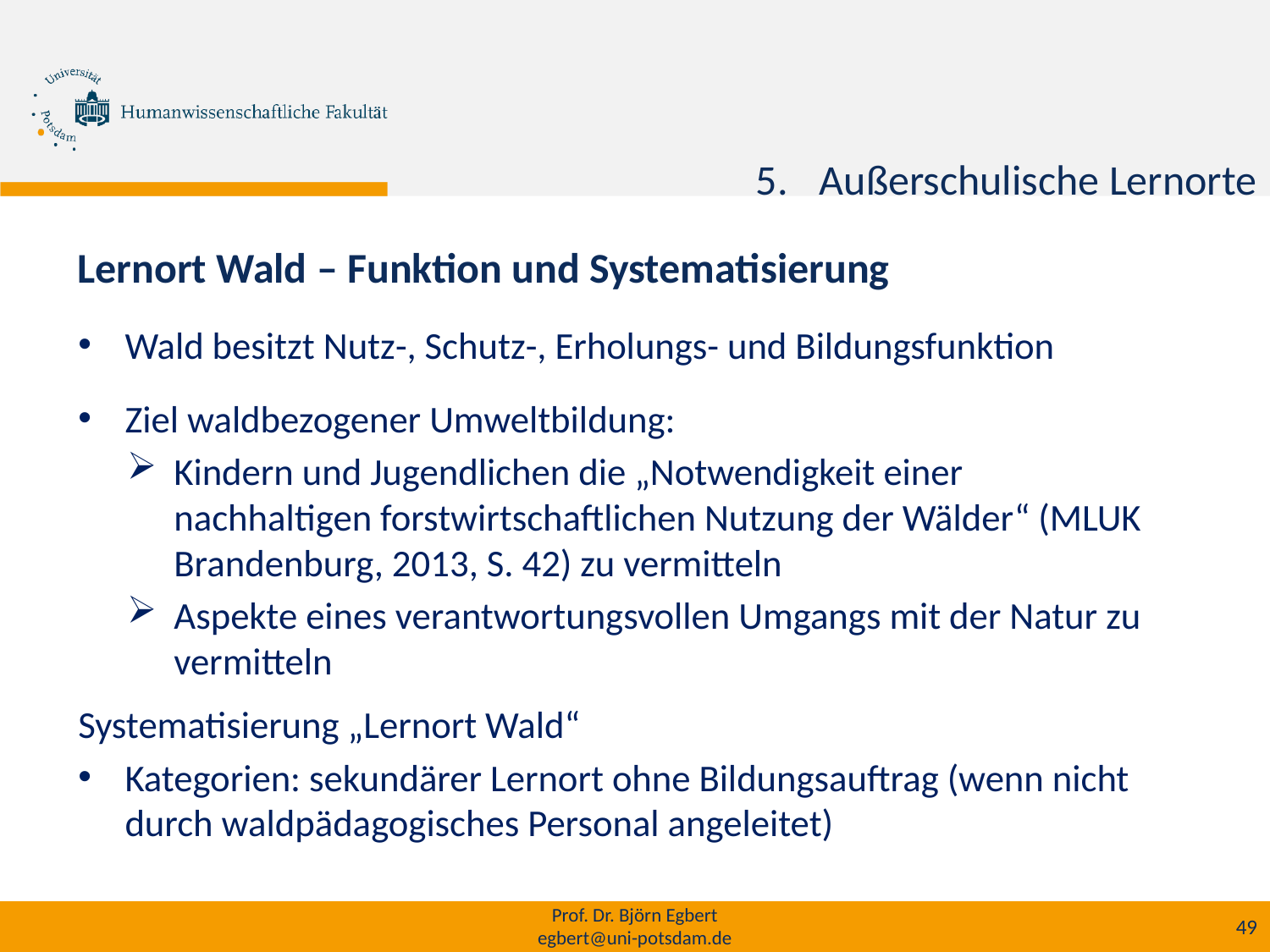

h
Außerschulische Lernorte
Lernort Wald – Funktion und Systematisierung

Wald besitzt Nutz-, Schutz-, Erholungs- und Bildungsfunktion
Ziel waldbezogener Umweltbildung:
Kindern und Jugendlichen die „Notwendigkeit einer nachhaltigen forstwirtschaftlichen Nutzung der Wälder“ (MLUK Brandenburg, 2013, S. 42) zu vermitteln
Aspekte eines verantwortungsvollen Umgangs mit der Natur zu vermitteln
Systematisierung „Lernort Wald“
Kategorien: sekundärer Lernort ohne Bildungsauftrag (wenn nicht durch waldpädagogisches Personal angeleitet)
Prof. Dr. Björn Egbert
egbert@uni-potsdam.de
49